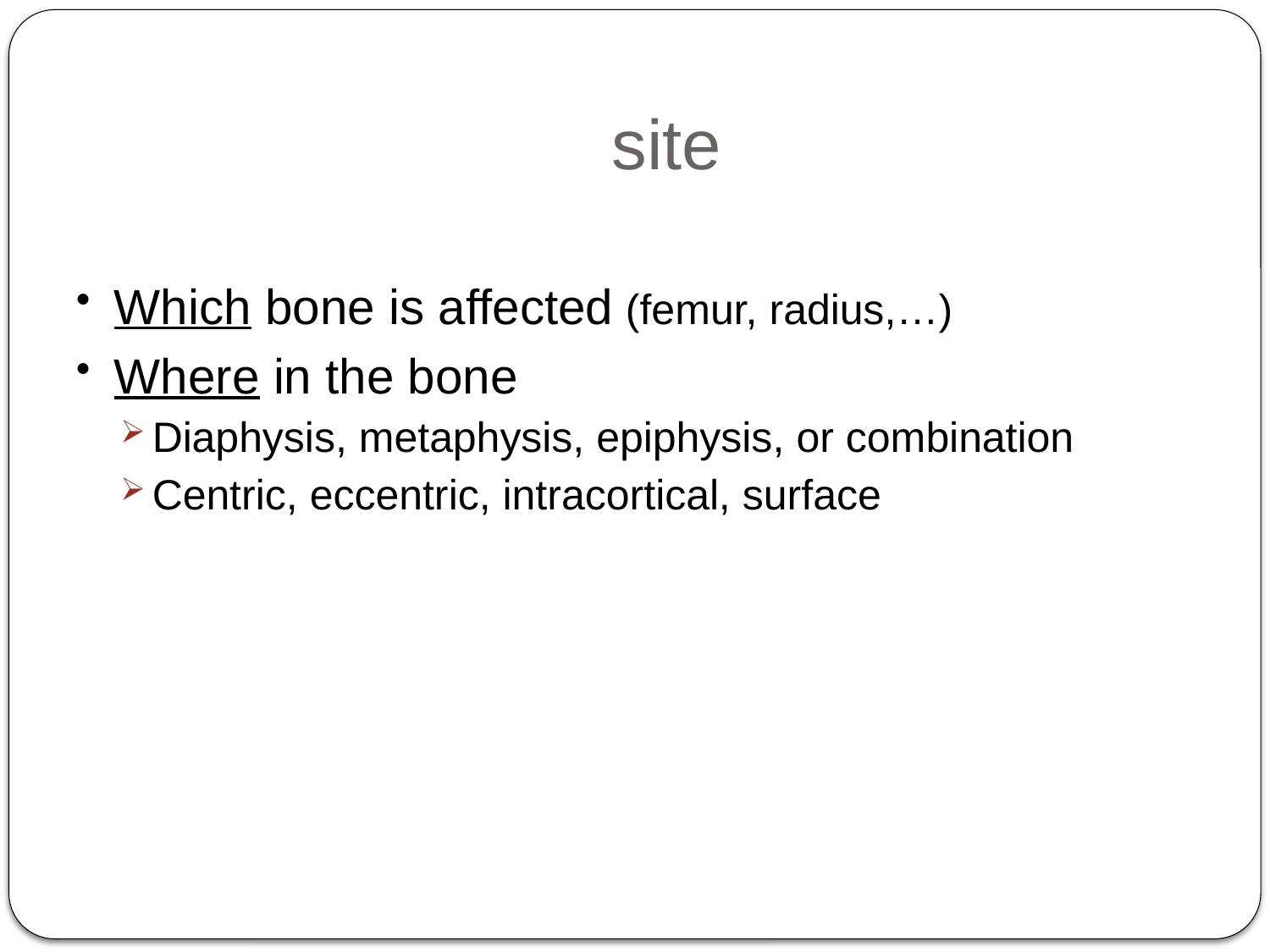

# site
Which bone is affected (femur, radius,…)
Where in the bone
Diaphysis, metaphysis, epiphysis, or combination
Centric, eccentric, intracortical, surface